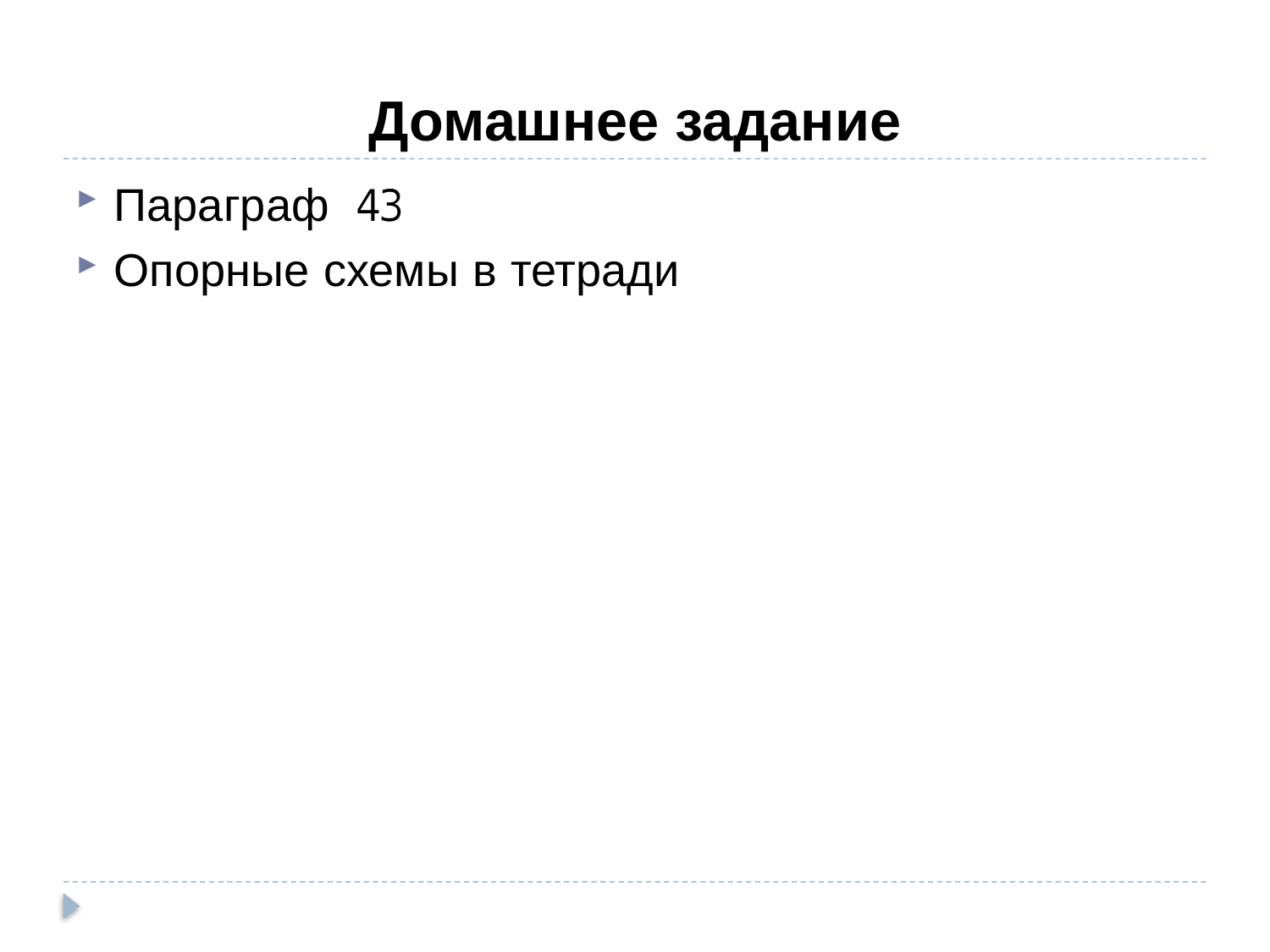

# Домашнее задание
Параграф  43
Опорные схемы в тетради